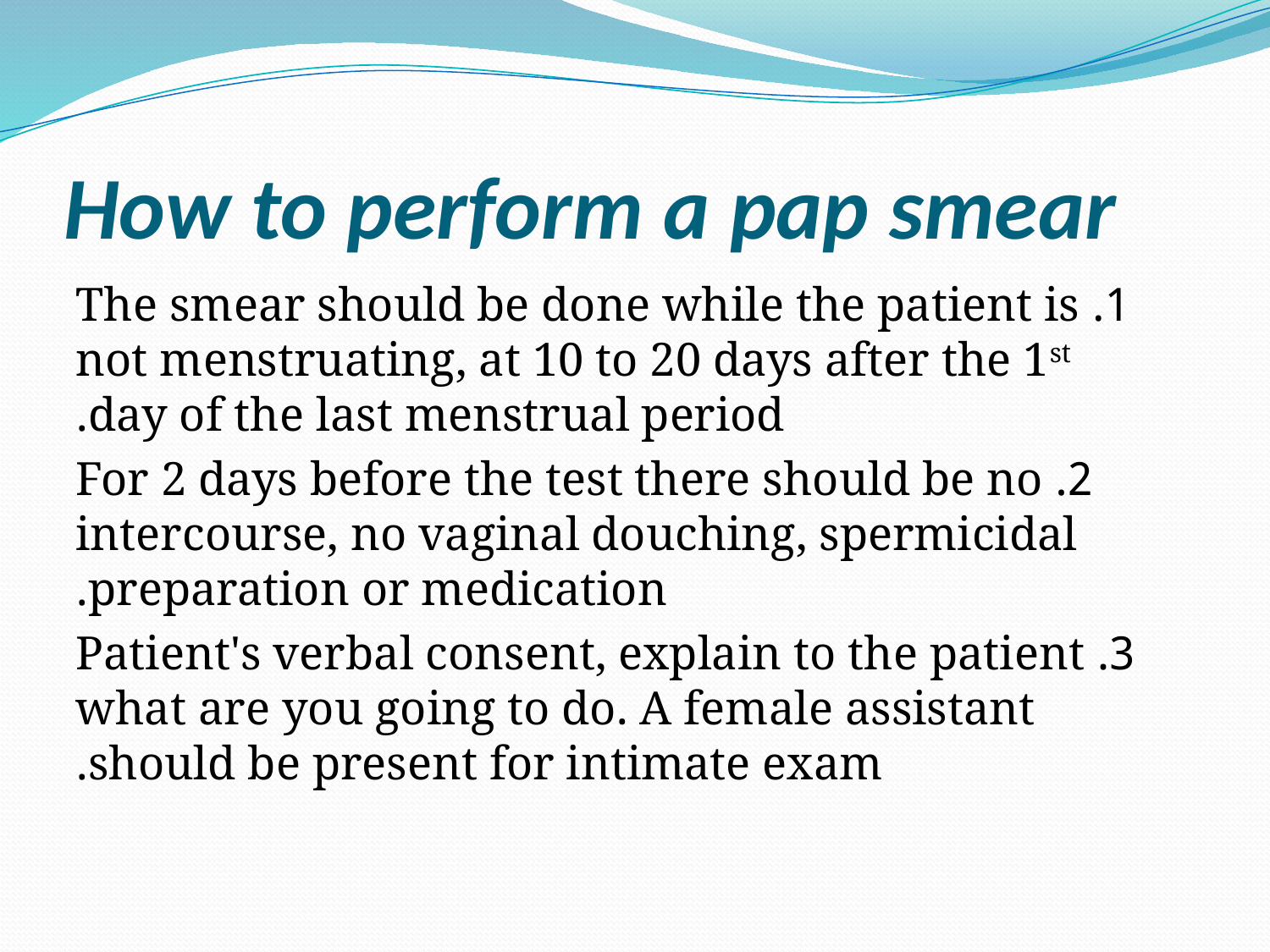

# How to perform a pap smear
1. The smear should be done while the patient is not menstruating, at 10 to 20 days after the 1st day of the last menstrual period.
2. For 2 days before the test there should be no intercourse, no vaginal douching, spermicidal preparation or medication.
3. Patient's verbal consent, explain to the patient what are you going to do. A female assistant should be present for intimate exam.